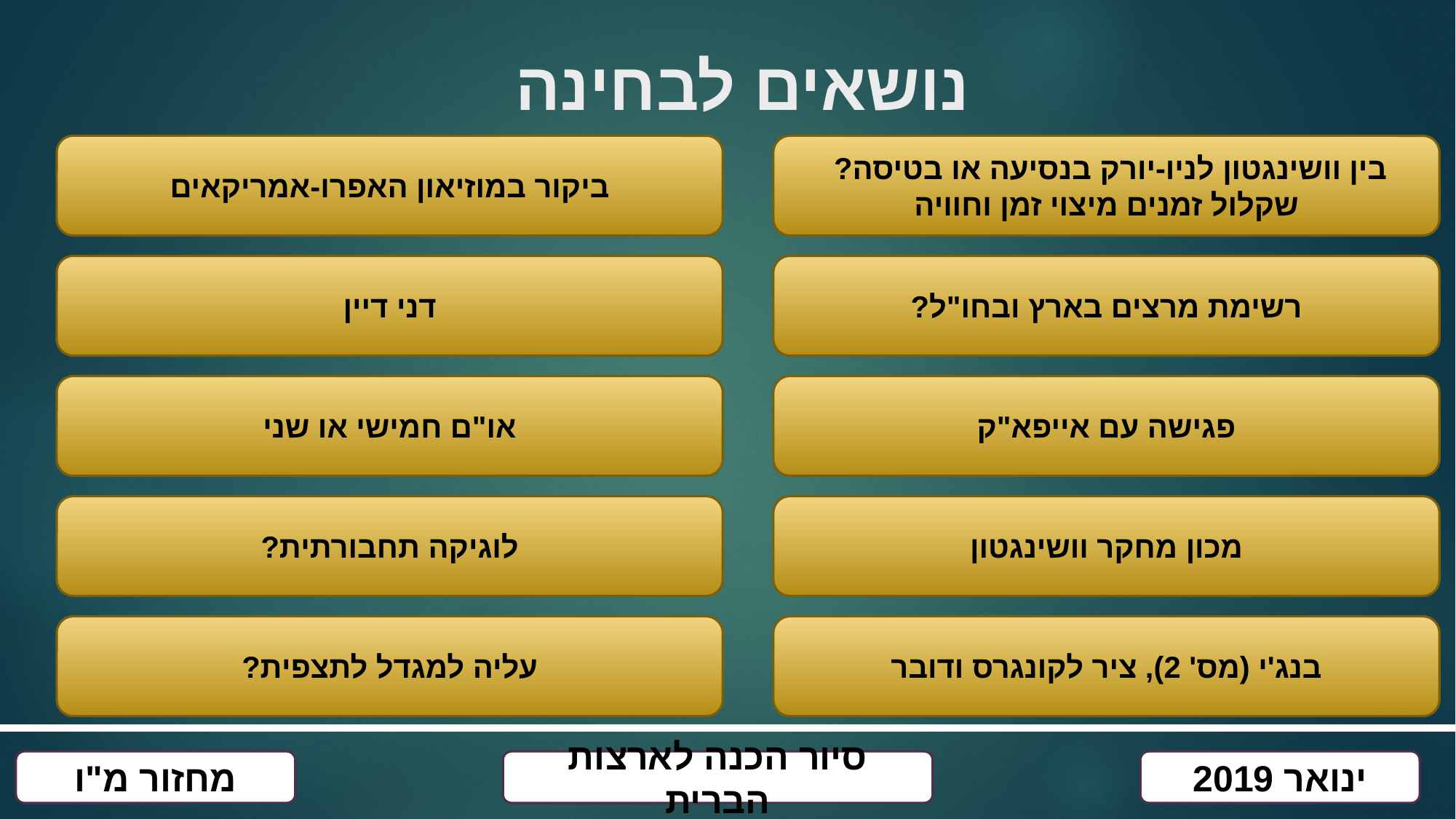

נושאים לבחינה
ביקור במוזיאון האפרו-אמריקאים
דני דיין
או"ם חמישי או שני
לוגיקה תחבורתית?
עליה למגדל לתצפית?
בין וושינגטון לניו-יורק בנסיעה או בטיסה?
שקלול זמנים מיצוי זמן וחוויה
רשימת מרצים בארץ ובחו"ל?
פגישה עם אייפא"ק
מכון מחקר וושינגטון
בנג'י (מס' 2), ציר לקונגרס ודובר